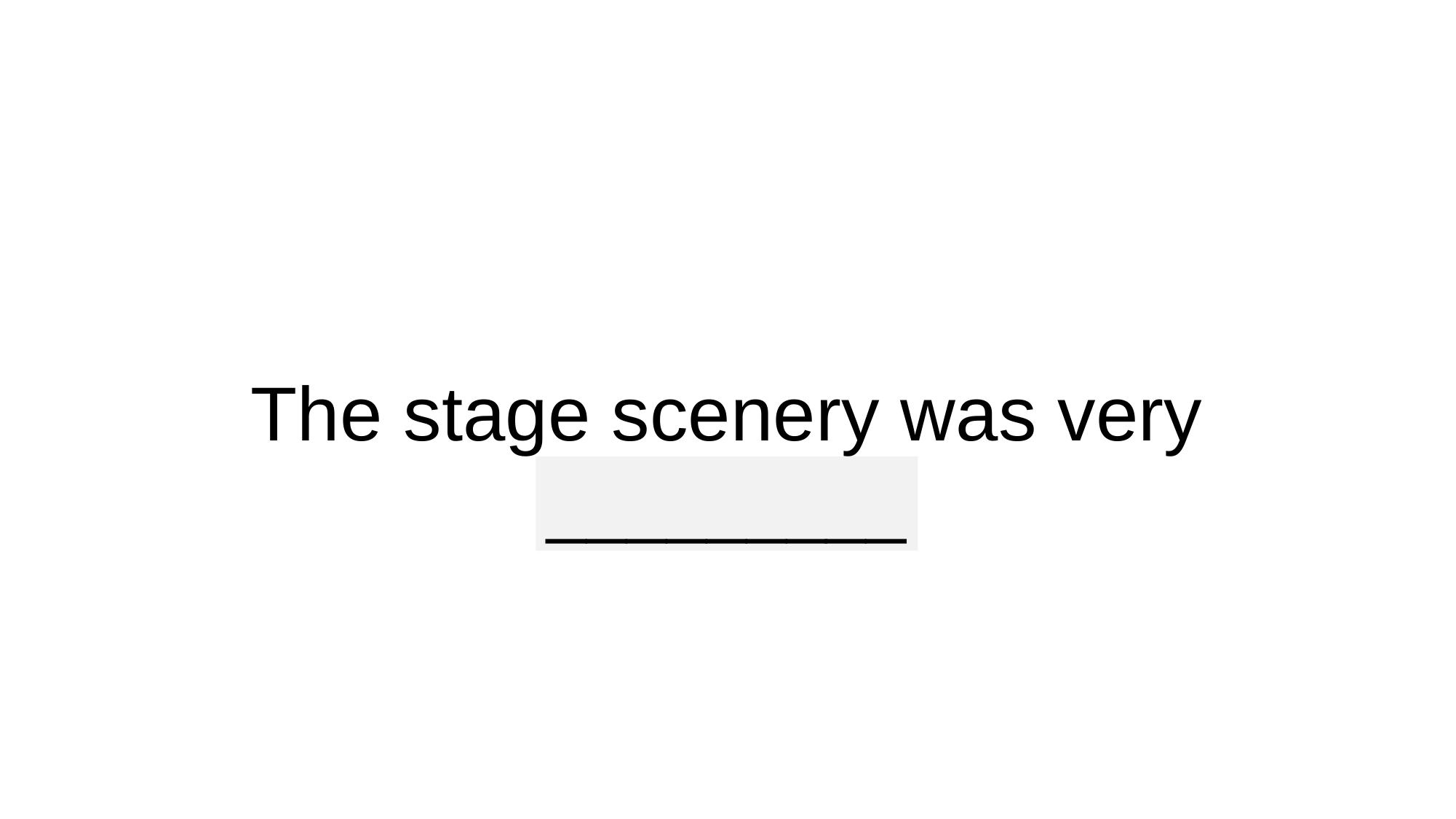

# The stage scenery was very realistic.
_________